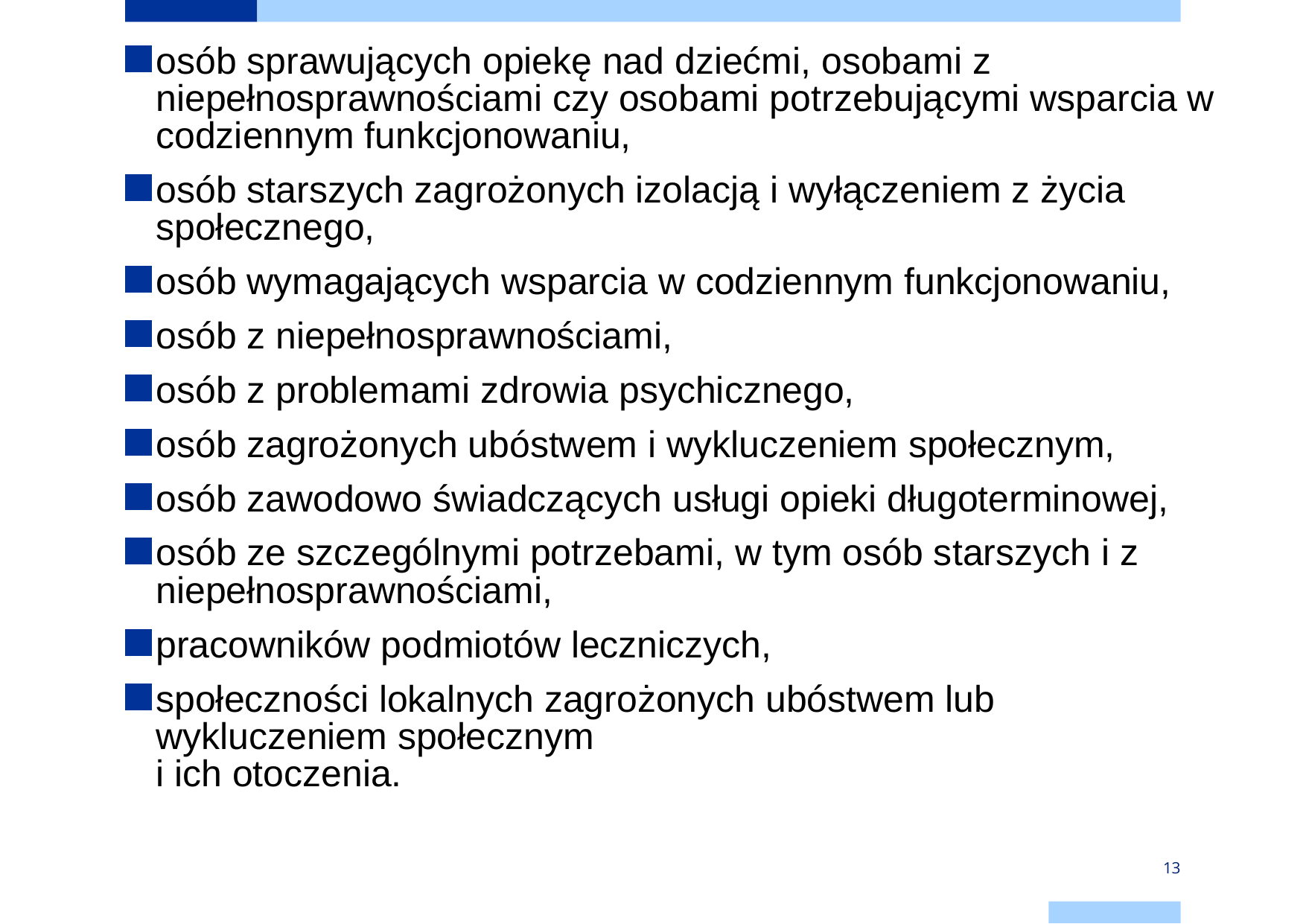

osób sprawujących opiekę nad dziećmi, osobami z niepełnosprawnościami czy osobami potrzebującymi wsparcia w codziennym funkcjonowaniu,
osób starszych zagrożonych izolacją i wyłączeniem z życia społecznego,
osób wymagających wsparcia w codziennym funkcjonowaniu,
osób z niepełnosprawnościami,
osób z problemami zdrowia psychicznego,
osób zagrożonych ubóstwem i wykluczeniem społecznym,
osób zawodowo świadczących usługi opieki długoterminowej,
osób ze szczególnymi potrzebami, w tym osób starszych i z niepełnosprawnościami,
pracowników podmiotów leczniczych,
społeczności lokalnych zagrożonych ubóstwem lub wykluczeniem społecznym
i ich otoczenia.

13